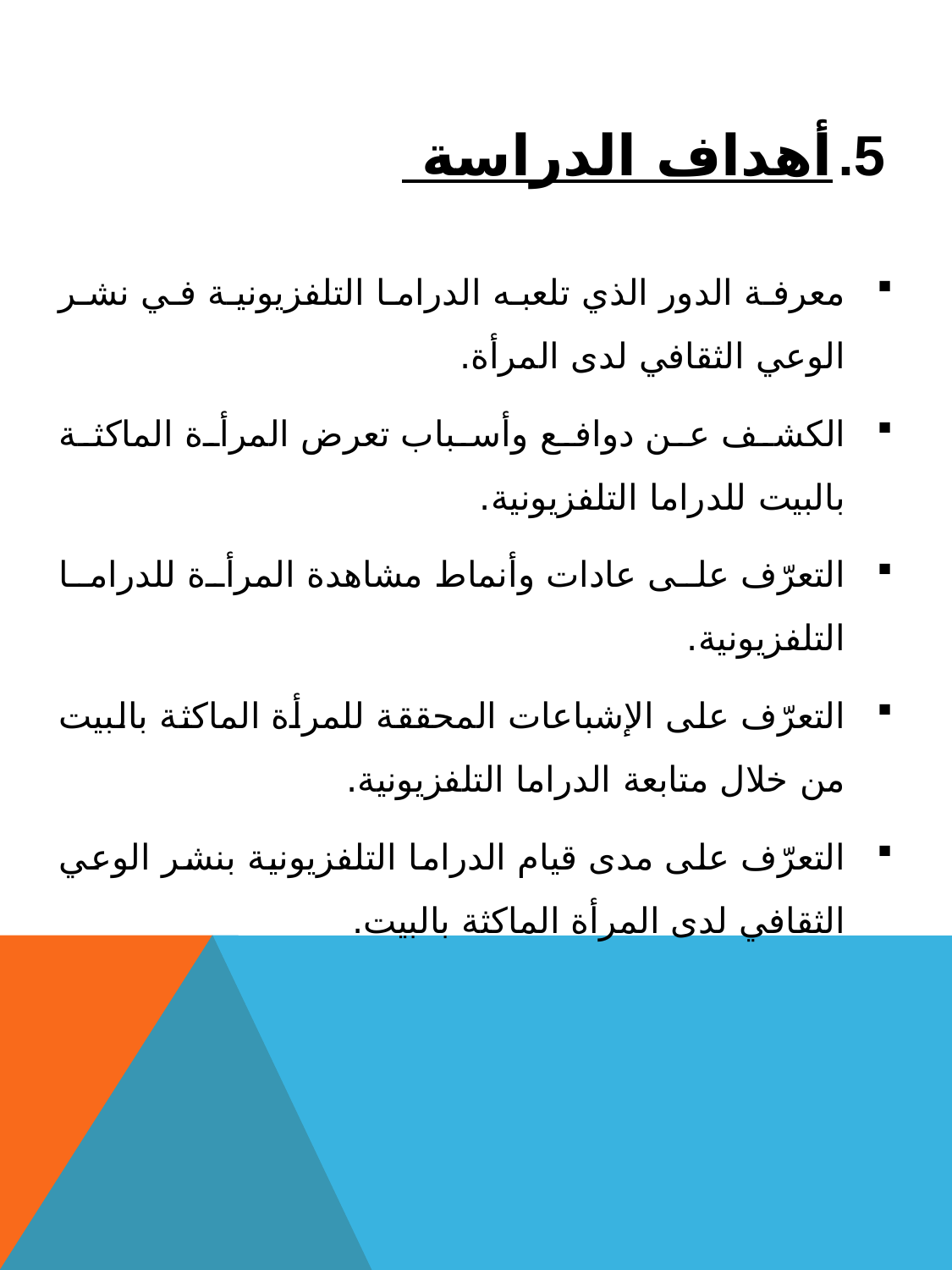

أهداف الدراسة

معرفة الدور الذي تلعبه الدراما التلفزيونية في نشر الوعي الثقافي لدى المرأة.
الكشف عن دوافع وأسباب تعرض المرأة الماكثة بالبيت للدراما التلفزيونية.
التعرّف على عادات وأنماط مشاهدة المرأة للدراما التلفزيونية.
التعرّف على الإشباعات المحققة للمرأة الماكثة بالبيت من خلال متابعة الدراما التلفزيونية.
التعرّف على مدى قيام الدراما التلفزيونية بنشر الوعي الثقافي لدى المرأة الماكثة بالبيت.